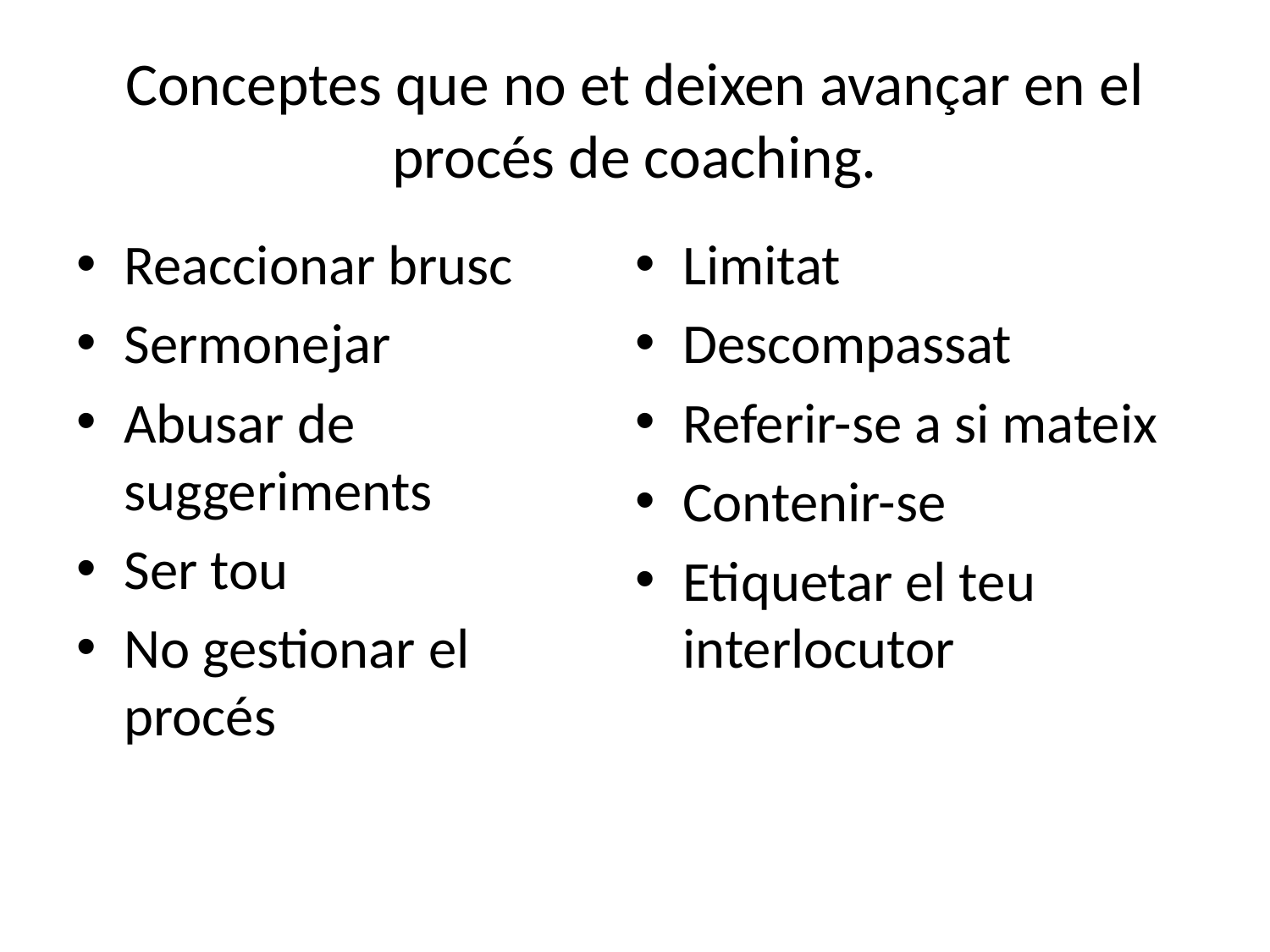

# Conceptes que no et deixen avançar en el procés de coaching.
Reaccionar brusc
Sermonejar
Abusar de suggeriments
Ser tou
No gestionar el procés

Limitat
Descompassat
Referir-se a si mateix
Contenir-se
Etiquetar el teu interlocutor